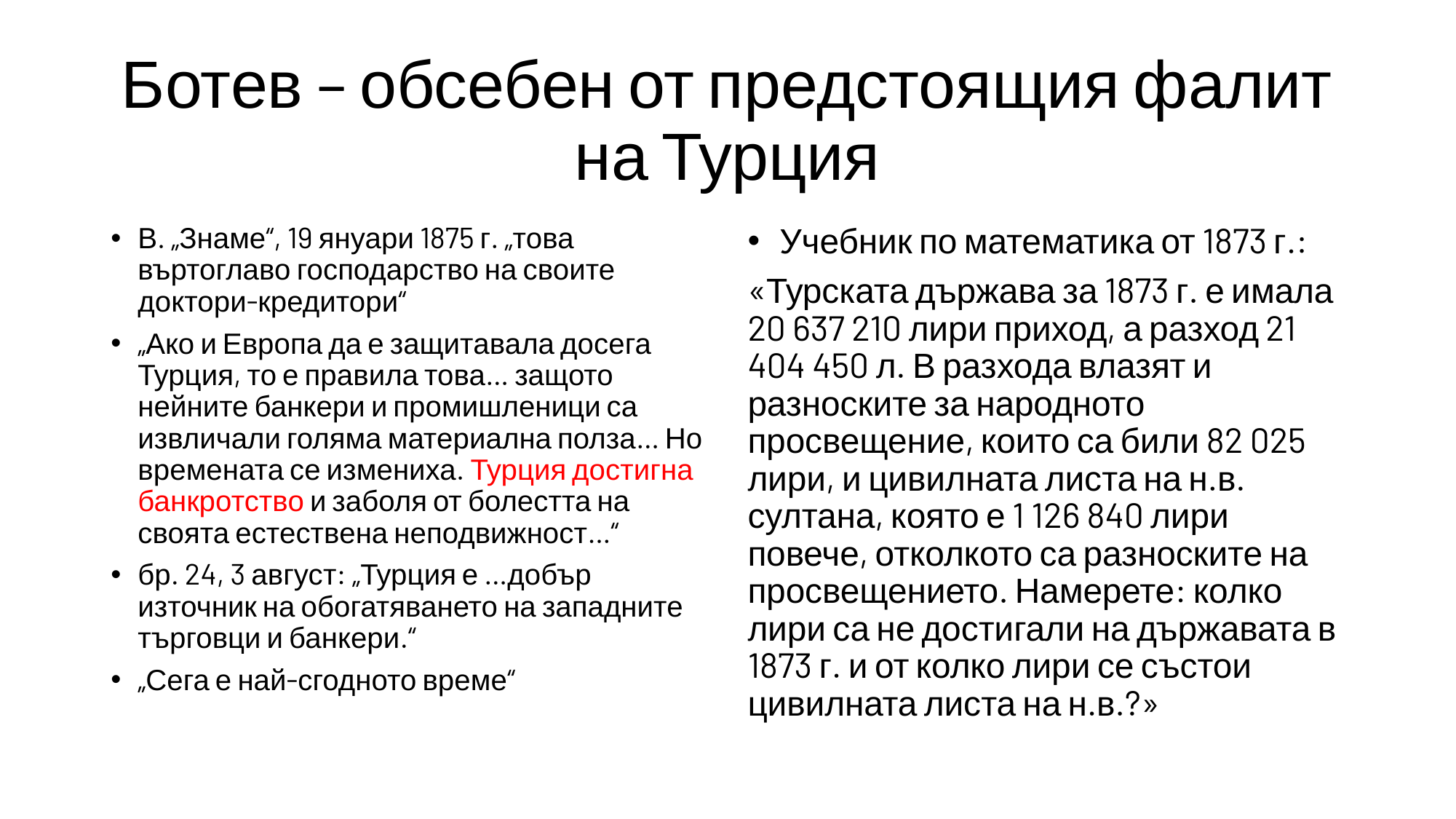

# Ботев – обсебен от предстоящия фалит на Турция
В. „Знаме“, 19 януари 1875 г. „това въртоглаво господарство на своите доктори-кредитори“
„Ако и Европа да е защитавала досега Турция, то е правила това… защото нейните банкери и промишленици са извличали голяма материална полза… Но времената се измениха. Турция достигна банкротство и заболя от болестта на своята естествена неподвижност…“
бр. 24, 3 август: „Турция е …добър източник на обогатяването на западните търговци и банкери.“
„Сега е най-сгодното време“

Учебник по математика от 1873 г.:
«Турската държава за 1873 г. е имала 20 637 210 лири приход, а разход 21 404 450 л. В разхода влазят и разноските за народното просвещение, които са били 82 025 лири, и цивилната листа на н.в. султана, която е 1 126 840 лири повече, отколкото са разноските на просвещението. Намерете: колко лири са не достигали на държавата в 1873 г. и от колко лири се състои цивилната листа на н.в.?»